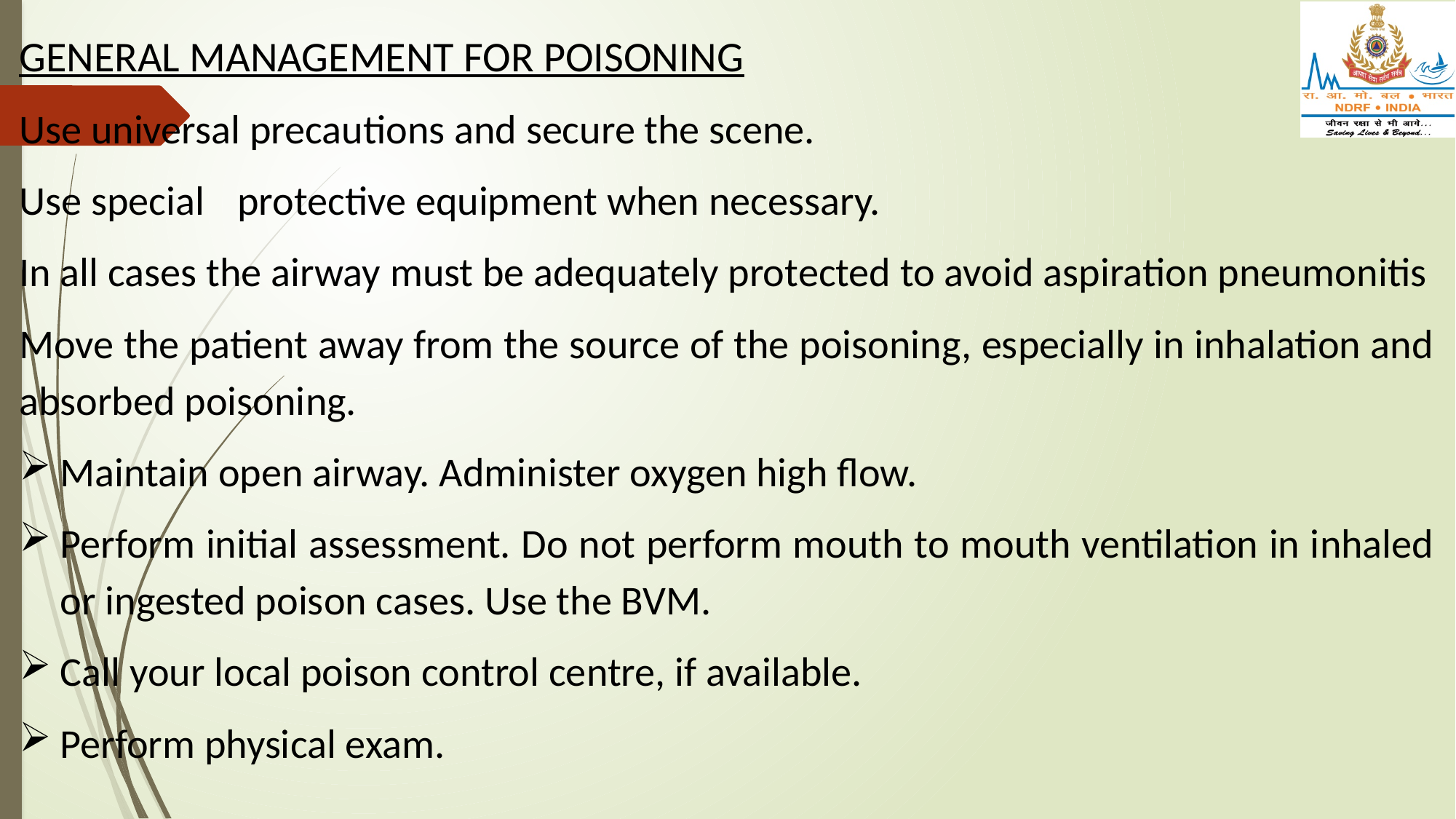

GENERAL MANAGEMENT FOR POISONING
Use universal precautions and secure the scene.
Use special 	protective equipment when necessary.
In all cases the airway must be adequately protected to avoid aspiration pneumonitis
Move the patient away from the source of the poisoning, especially in inhalation and absorbed poisoning.
Maintain open airway. Administer oxygen high flow.
Perform initial assessment. Do not perform mouth to mouth ventilation in inhaled or ingested poison cases. Use the BVM.
Call your local poison control centre, if available.
Perform physical exam.